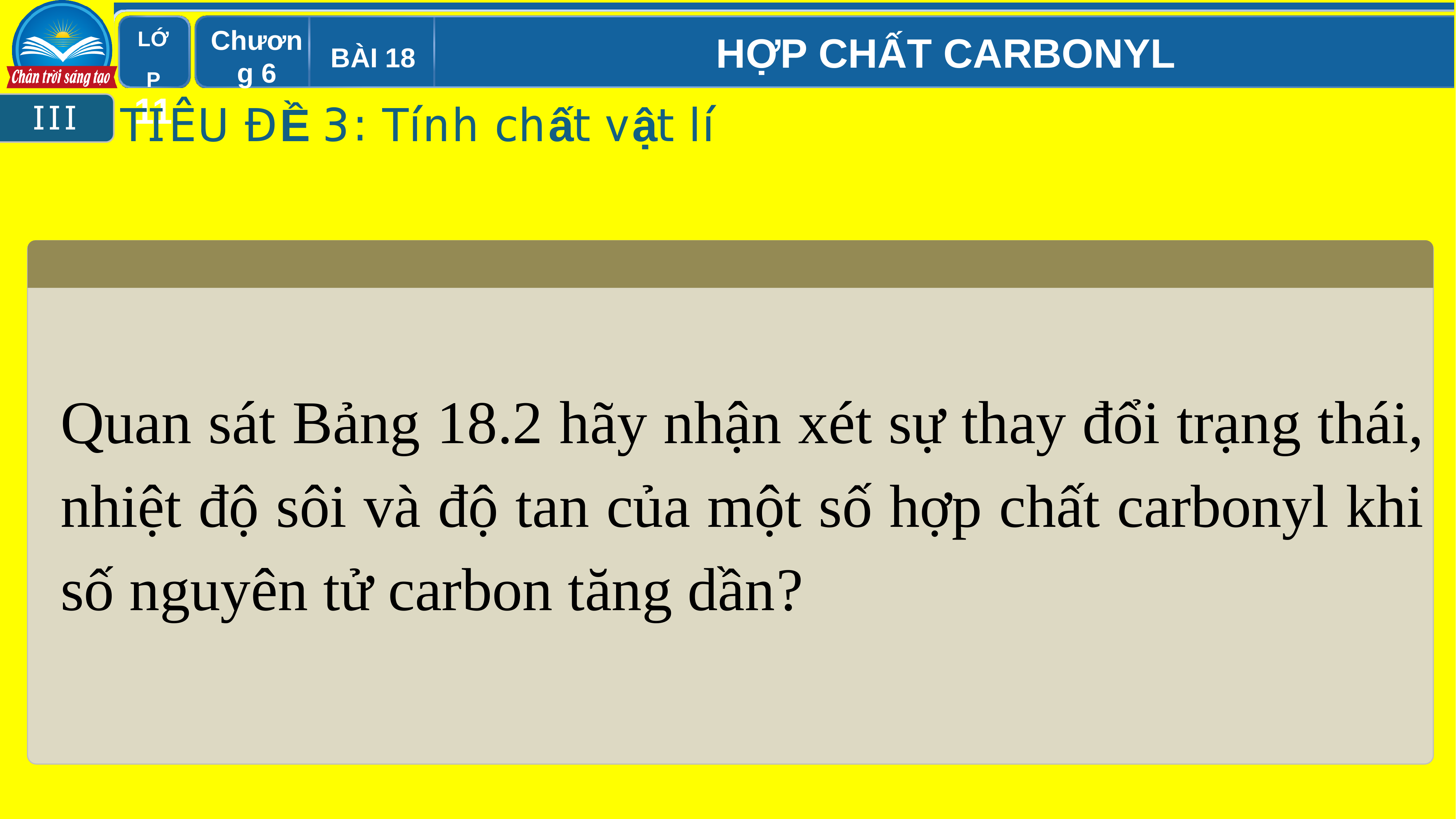

TIÊU ĐỀ 3: Tính chất vật lí

III

Quan sát Bảng 18.2 hãy nhận xét sự thay đổi trạng thái, nhiệt độ sôi và độ tan của một số hợp chất carbonyl khi số nguyên tử carbon tăng dần?